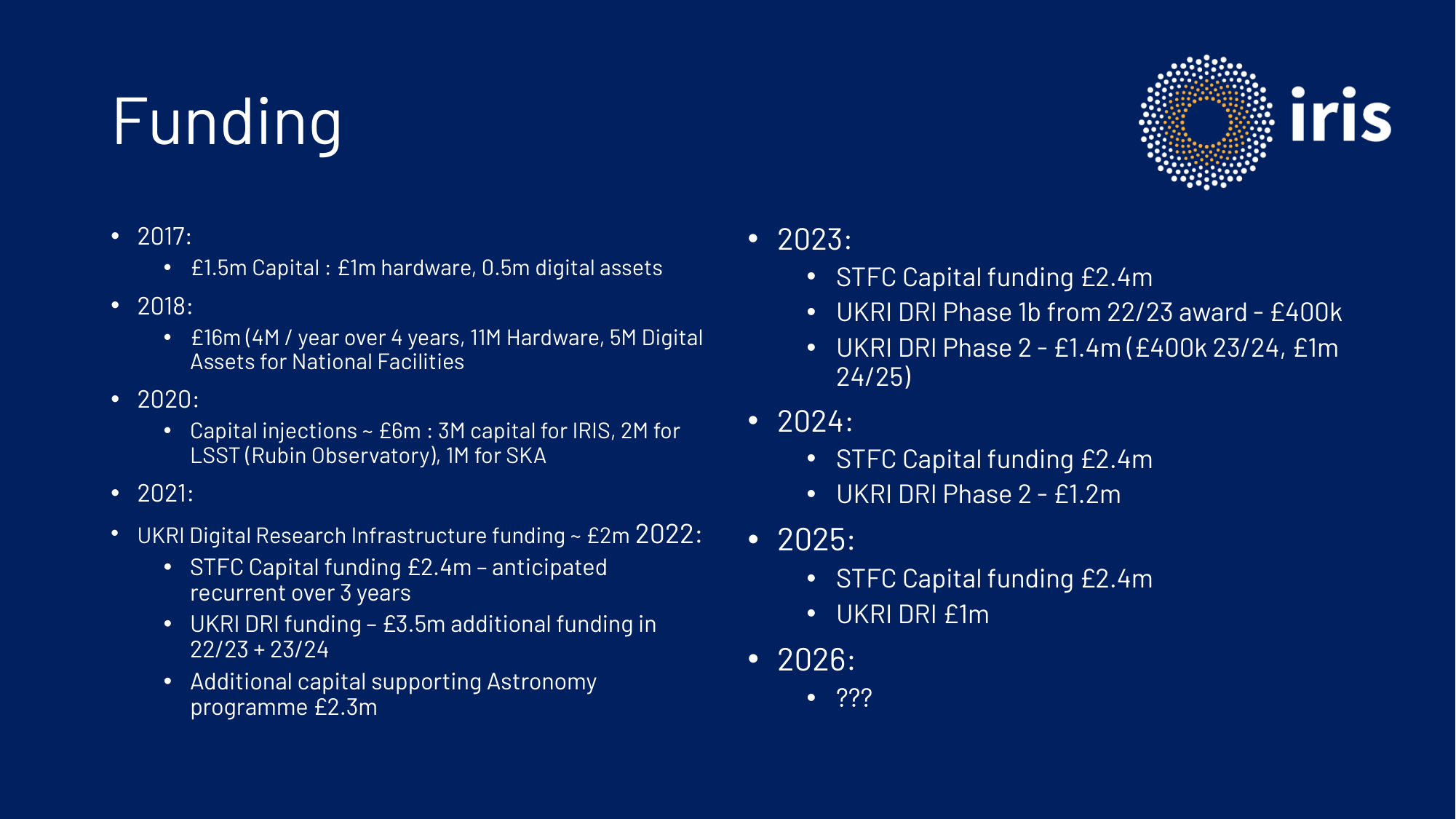

# Funding
2017:
£1.5m Capital : £1m hardware, 0.5m digital assets
2018:
£16m (4M / year over 4 years, 11M Hardware, 5M Digital Assets for National Facilities
2020:
Capital injections ~ £6m : 3M capital for IRIS, 2M for LSST (Rubin Observatory), 1M for SKA
2021:
UKRI Digital Research Infrastructure funding ~ £2m 2022:
STFC Capital funding £2.4m – anticipated recurrent over 3 years
UKRI DRI funding – £3.5m additional funding in 22/23 + 23/24
Additional capital supporting Astronomy programme £2.3m

2023:
STFC Capital funding £2.4m
UKRI DRI Phase 1b from 22/23 award - £400k
UKRI DRI Phase 2 - £1.4m (£400k 23/24, £1m 24/25)
2024:
STFC Capital funding £2.4m
UKRI DRI Phase 2 - £1.2m
2025:
STFC Capital funding £2.4m
UKRI DRI £1m
2026:
???